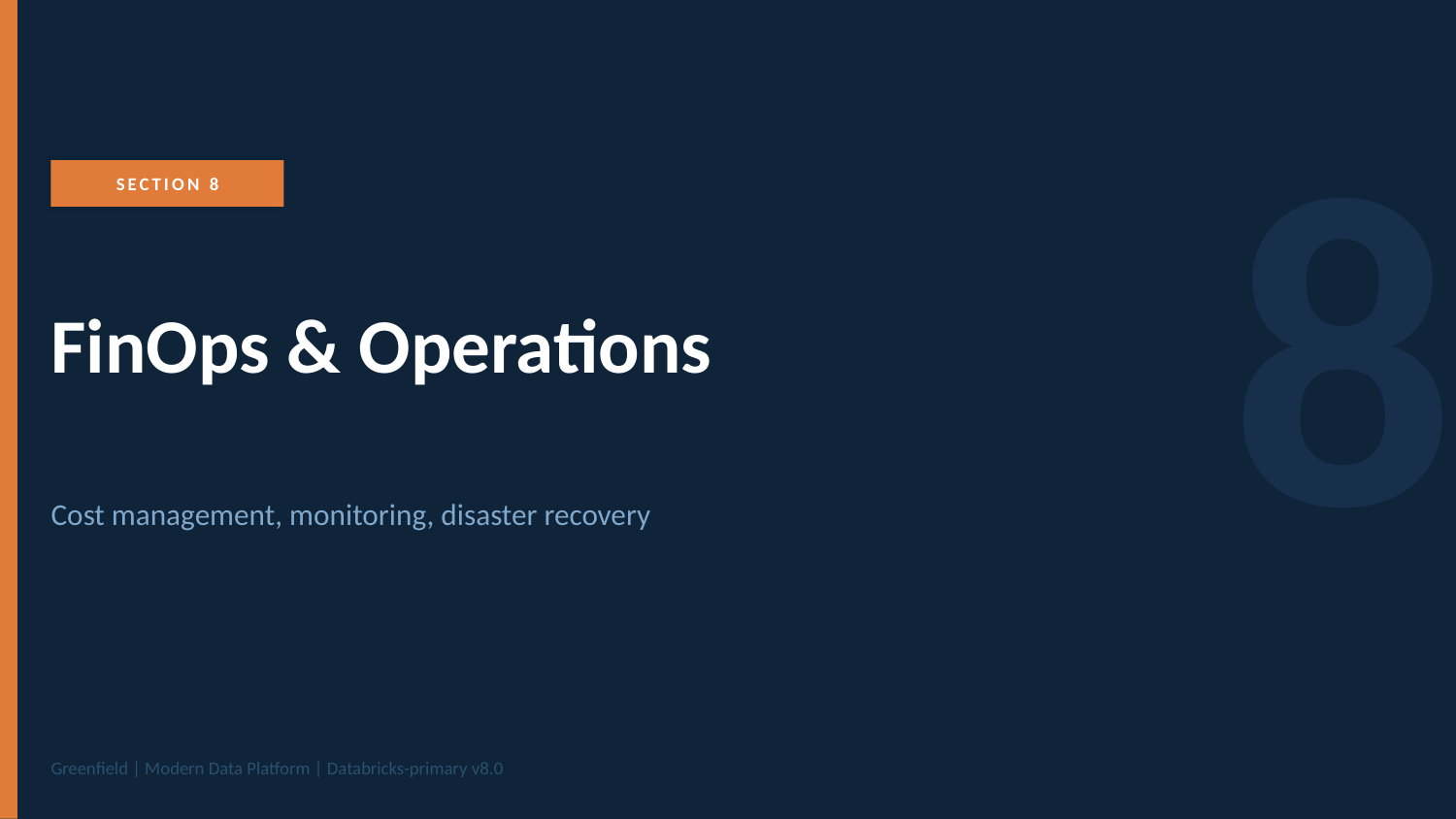

8

SECTION 8
FinOps & Operations
Cost management, monitoring, disaster recovery
Greenfield | Modern Data Platform | Databricks-primary v8.0